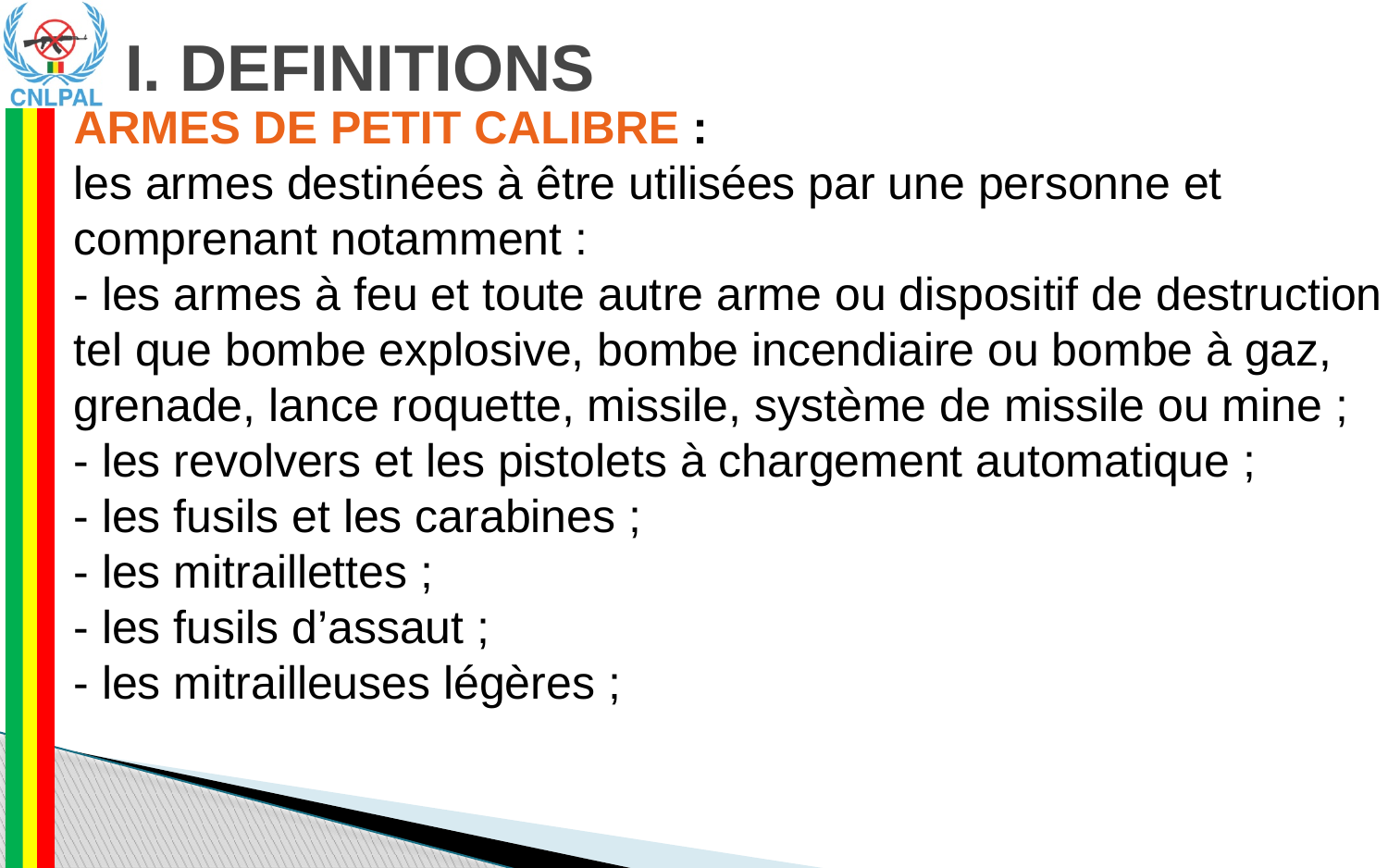

I. DEFINITIONS
ARMES DE PETIT CALIBRE :
les armes destinées à être utilisées par une personne et comprenant notamment :
- les armes à feu et toute autre arme ou dispositif de destruction tel que bombe explosive, bombe incendiaire ou bombe à gaz, grenade, lance roquette, missile, système de missile ou mine ;
- les revolvers et les pistolets à chargement automatique ;
- les fusils et les carabines ;
- les mitraillettes ;
- les fusils d’assaut ;
- les mitrailleuses légères ;